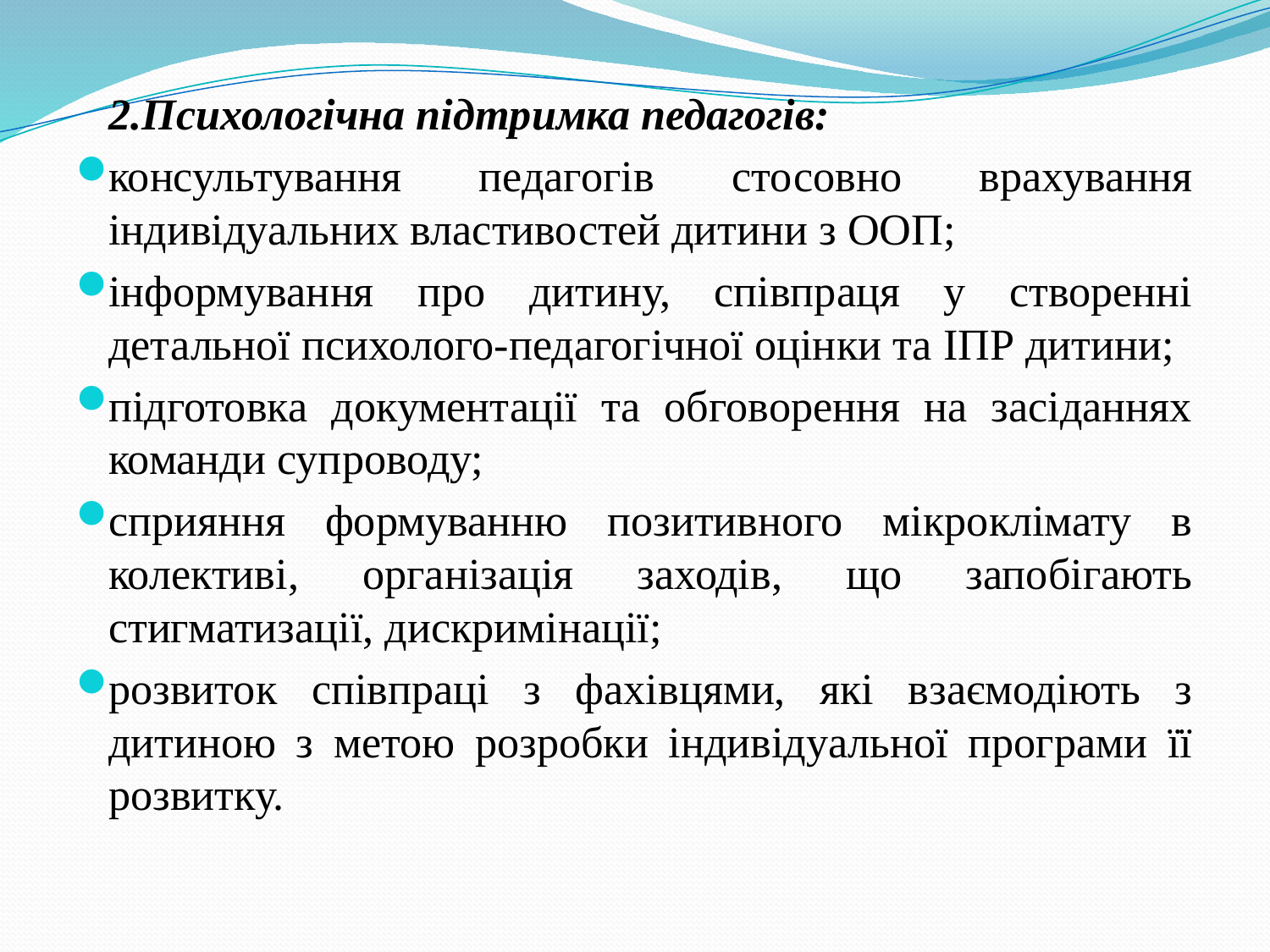

2.Психологічна підтримка педагогів:
консультування педагогів стосовно врахування індивідуальних властивостей дитини з ООП;
інформування про дитину, співпраця у створенні детальної психолого-педагогічної оцінки та ІПР дитини;
підготовка документації та обговорення на засіданнях команди супроводу;
сприяння формуванню позитивного мікроклімату в колективі, організація заходів, що запобігають стигматизації, дискримінації;
розвиток співпраці з фахівцями, які взаємодіють з дитиною з метою розробки індивідуальної програми її розвитку.

#